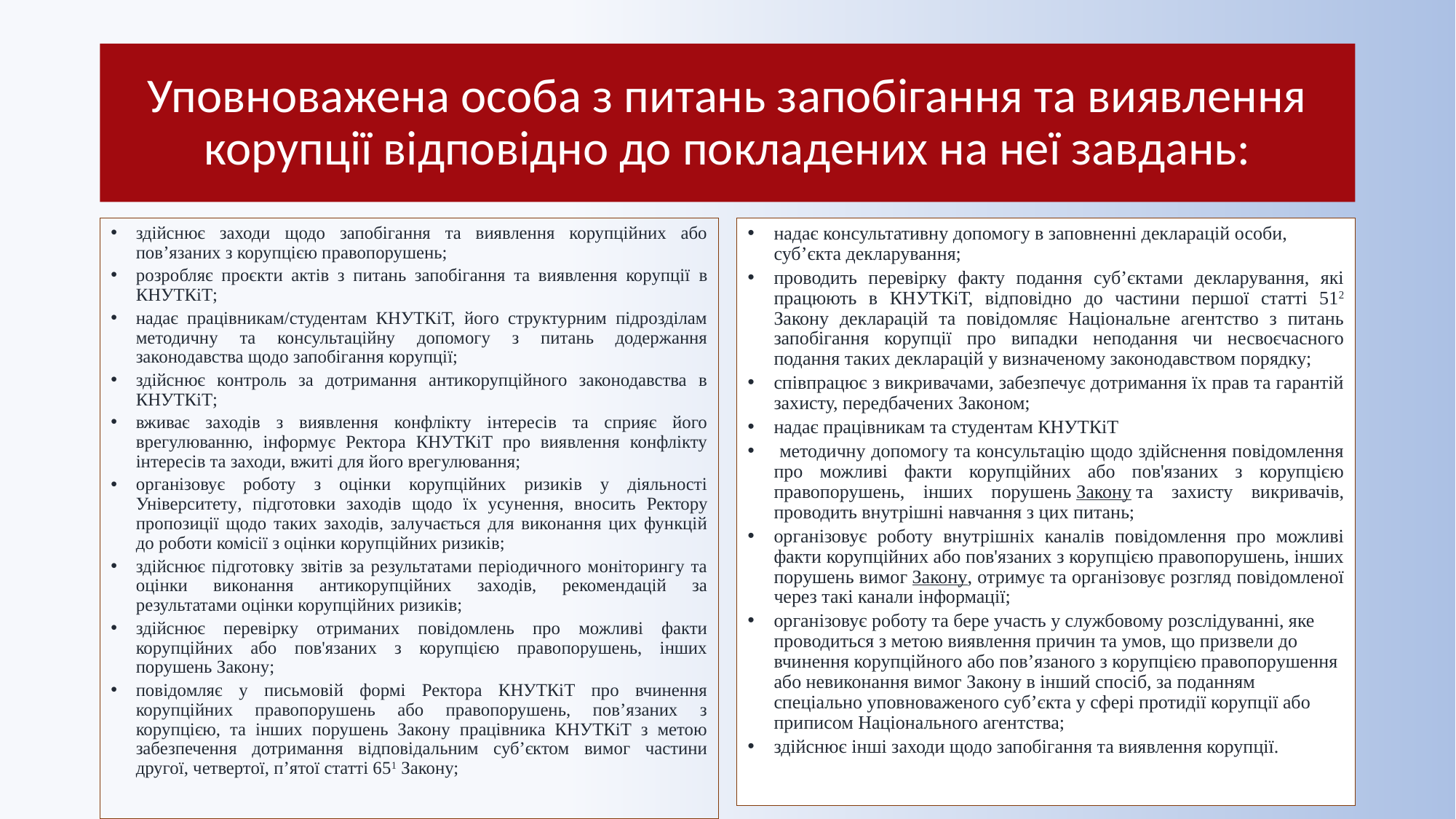

# Уповноважена особа з питань запобігання та виявлення корупції відповідно до покладених на неї завдань:
здійснює заходи щодо запобігання та виявлення корупційних або пов’язаних з корупцією правопорушень;
розробляє проєкти актів з питань запобігання та виявлення корупції в КНУТКіТ;
надає працівникам/студентам КНУТКіТ, його структурним підрозділам методичну та консультаційну допомогу з питань додержання законодавства щодо запобігання корупції;
здійснює контроль за дотримання антикорупційного законодавства в КНУТКіТ;
вживає заходів з виявлення конфлікту інтересів та сприяє його врегулюванню, інформує Ректора КНУТКіТ про виявлення конфлікту інтересів та заходи, вжиті для його врегулювання;
організовує роботу з оцінки корупційних ризиків у діяльності Університету, підготовки заходів щодо їх усунення, вносить Ректору пропозиції щодо таких заходів, залучається для виконання цих функцій до роботи комісії з оцінки корупційних ризиків;
здійснює підготовку звітів за результатами періодичного моніторингу та оцінки виконання антикорупційних заходів, рекомендацій за результатами оцінки корупційних ризиків;
здійснює перевірку отриманих повідомлень про можливі факти корупційних або пов'язаних з корупцією правопорушень, інших порушень Закону;
повідомляє у письмовій формі Ректора КНУТКіТ про вчинення корупційних правопорушень або правопорушень, пов’язаних з корупцією, та інших порушень Закону працівника КНУТКіТ з метою забезпечення дотримання відповідальним суб’єктом вимог частини другої, четвертої, п’ятої статті 651 Закону;

надає консультативну допомогу в заповненні декларацій особи, суб’єкта декларування;
проводить перевірку факту подання суб’єктами декларування, які працюють в КНУТКіТ, відповідно до частини першої статті 512 Закону декларацій та повідомляє Національне агентство з питань запобігання корупції про випадки неподання чи несвоєчасного подання таких декларацій у визначеному законодавством порядку;
співпрацює з викривачами, забезпечує дотримання їх прав та гарантій захисту, передбачених Законом;
надає працівникам та студентам КНУТКіТ
 методичну допомогу та консультацію щодо здійснення повідомлення про можливі факти корупційних або пов'язаних з корупцією правопорушень, інших порушень Закону та захисту викривачів, проводить внутрішні навчання з цих питань;
організовує роботу внутрішніх каналів повідомлення про можливі факти корупційних або пов'язаних з корупцією правопорушень, інших порушень вимог Закону, отримує та організовує розгляд повідомленої через такі канали інформації;
організовує роботу та бере участь у службовому розслідуванні, яке проводиться з метою виявлення причин та умов, що призвели до вчинення корупційного або пов’язаного з корупцією правопорушення або невиконання вимог Закону в інший спосіб, за поданням спеціально уповноваженого суб’єкта у сфері протидії корупції або приписом Національного агентства;
здійснює інші заходи щодо запобігання та виявлення корупції.